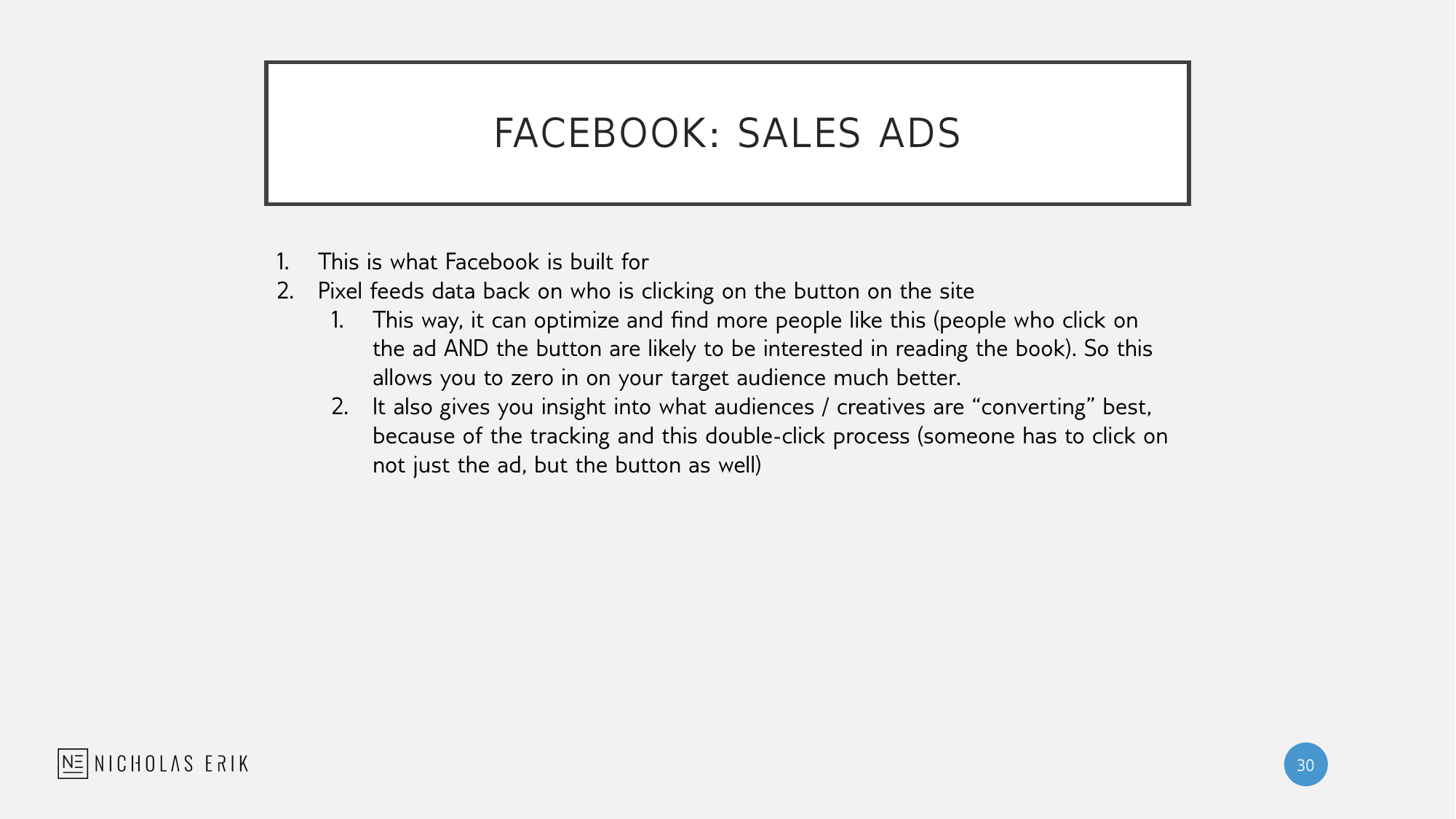

# FACEBOOK: SALES ADS
This is what Facebook is built for
Pixel feeds data back on who is clicking on the button on the site
This way, it can optimize and find more people like this (people who click on the ad AND the button are likely to be interested in reading the book). So this allows you to zero in on your target audience much better.
It also gives you insight into what audiences / creatives are “converting” best, because of the tracking and this double-click process (someone has to click on not just the ad, but the button as well)
30